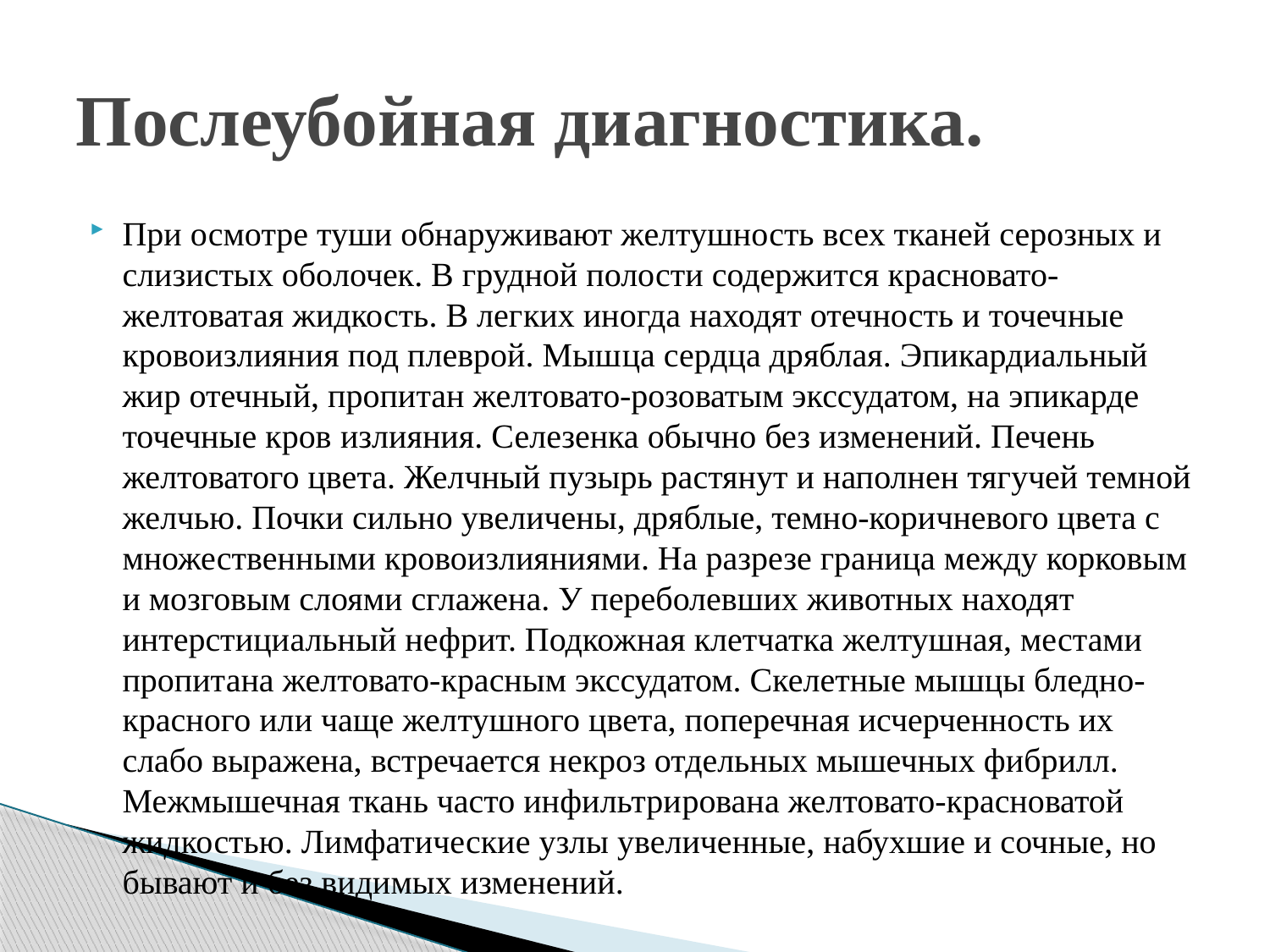

# Послеубойная диагностика.
При ос­мотре туши обнаруживают желтушность всех тканей серозных и слизистых обо­лочек. В грудной полости содержится красновато-желтоватая жидкость. В лег­ких иногда находят отечность и точеч­ные кровоизлияния под плеврой. Мыш­ца сердца дряблая. Эпикардиальный жир отечный, пропитан желтовато-розоватым экссудатом, на эпикарде точечные кров­ излияния. Селезенка обычно без изменений. Печень желтоватого цвета. Желчный пузырь растянут и наполнен тягучей темной желчью. Почки сильно увеличены, дряблые, темно-коричневого цвета с множественными кровоизлияниями. На разрезе граница между корковым и мозговым слоями сглажена. У переболевших животных находят интерстици­альный нефрит. Подкожная клетчатка желтушная, местами пропитана желтовато-красным экссудатом. Скелетные мышцы бледно-красного или чаще жел­тушного цвета, поперечная исчерченность их слабо выражена, встречается некроз отдельных мышечных фибрилл. Межмышечная ткань часто инфильтри­рована желтовато-красноватой жидко­стью. Лимфатические узлы увеличенные, набухшие и сочные, но бывают и без видимых изменений.